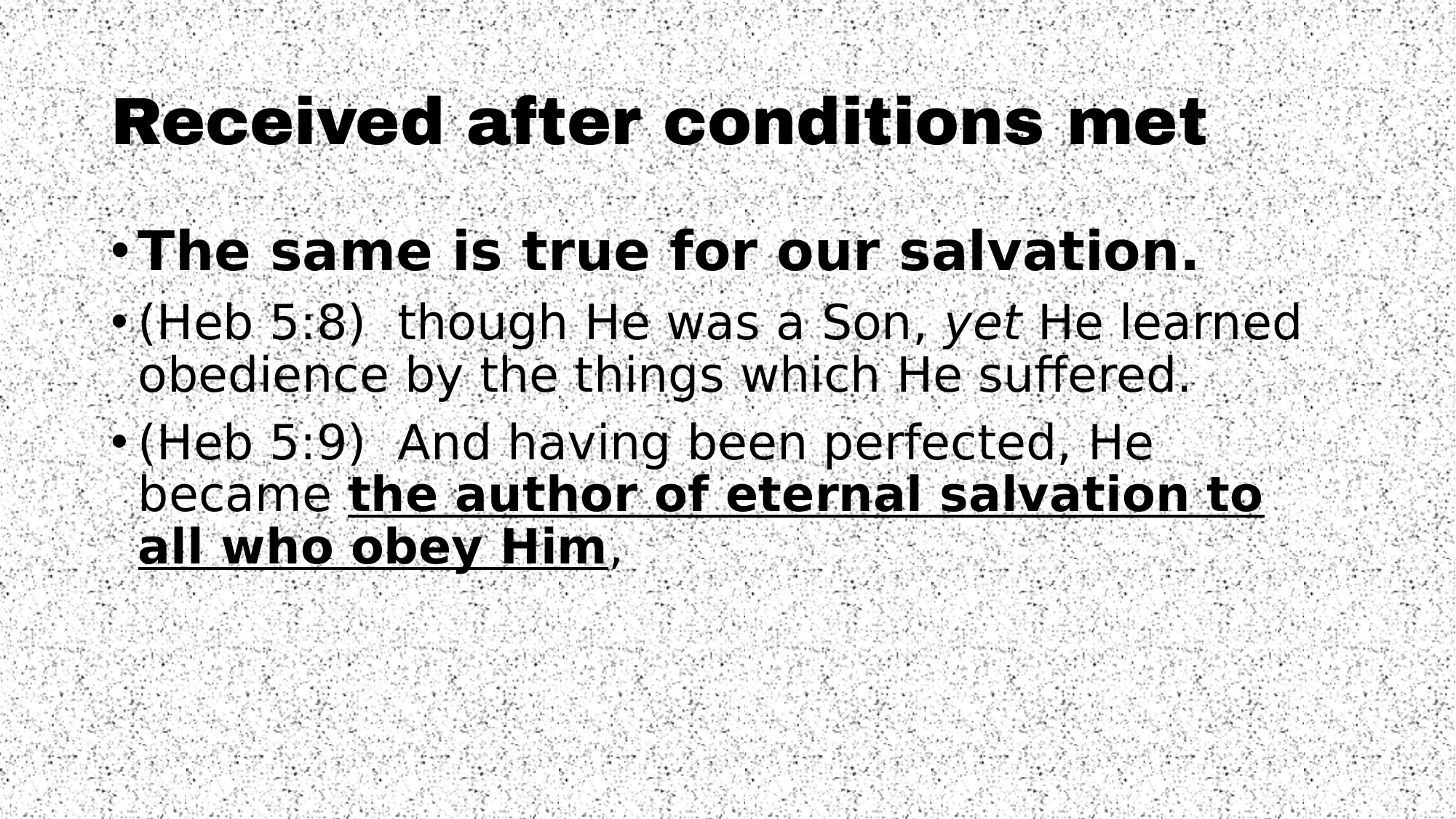

# Received after conditions met
The same is true for our salvation.
(Heb 5:8)  though He was a Son, yet He learned obedience by the things which He suffered.
(Heb 5:9)  And having been perfected, He became the author of eternal salvation to all who obey Him,